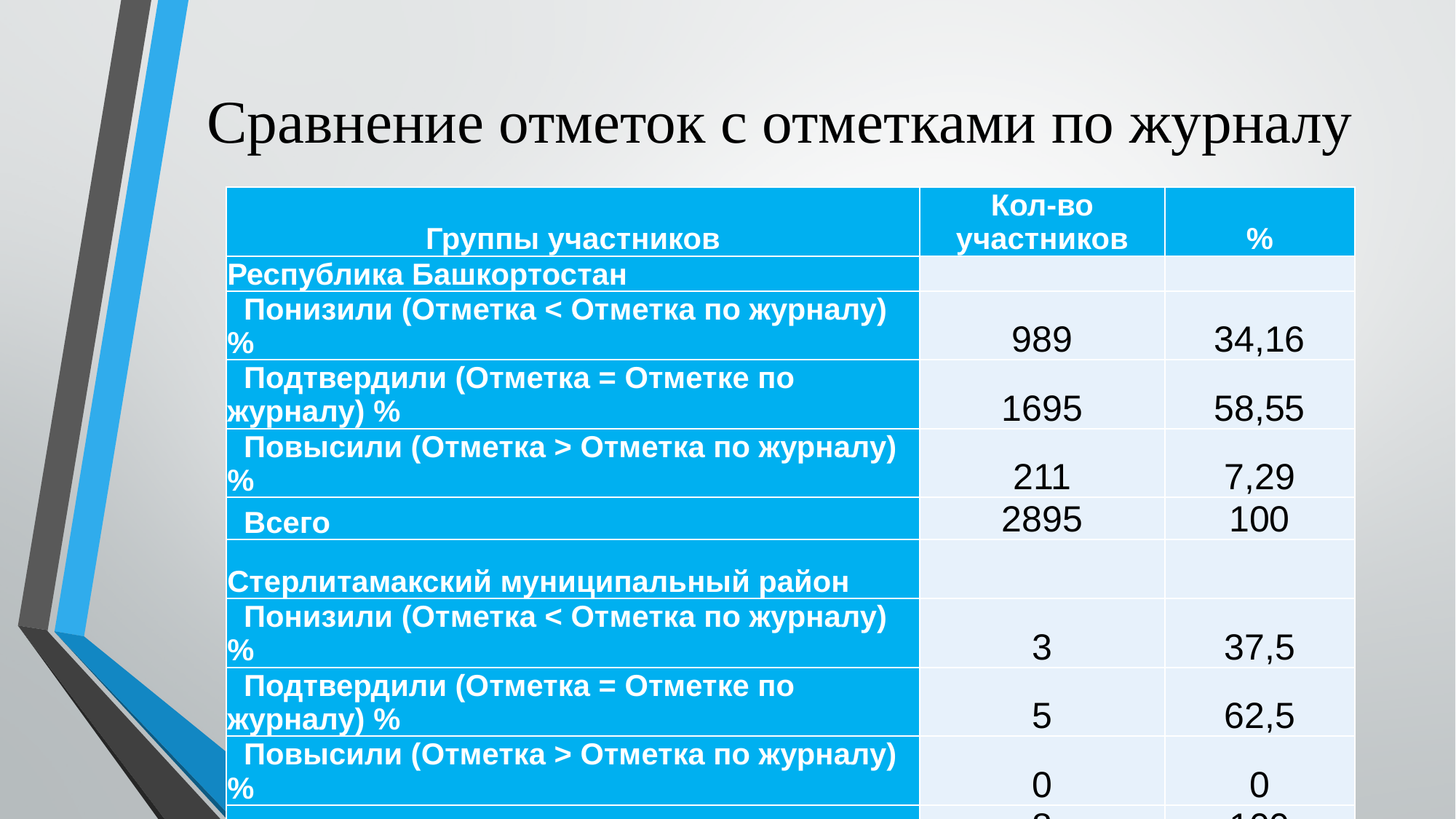

# Сравнение отметок с отметками по журналу
| Группы участников | Кол-во участников | % |
| --- | --- | --- |
| Республика Башкортостан |  |  |
| Понизили (Отметка < Отметка по журналу) % | 989 | 34,16 |
| Подтвердили (Отметка = Отметке по журналу) % | 1695 | 58,55 |
| Повысили (Отметка > Отметка по журналу) % | 211 | 7,29 |
| Всего | 2895 | 100 |
| Стерлитамакский муниципальный район |  |  |
| Понизили (Отметка < Отметка по журналу) % | 3 | 37,5 |
| Подтвердили (Отметка = Отметке по журналу) % | 5 | 62,5 |
| Повысили (Отметка > Отметка по журналу) % | 0 | 0 |
| Всего | 8 | 100 |